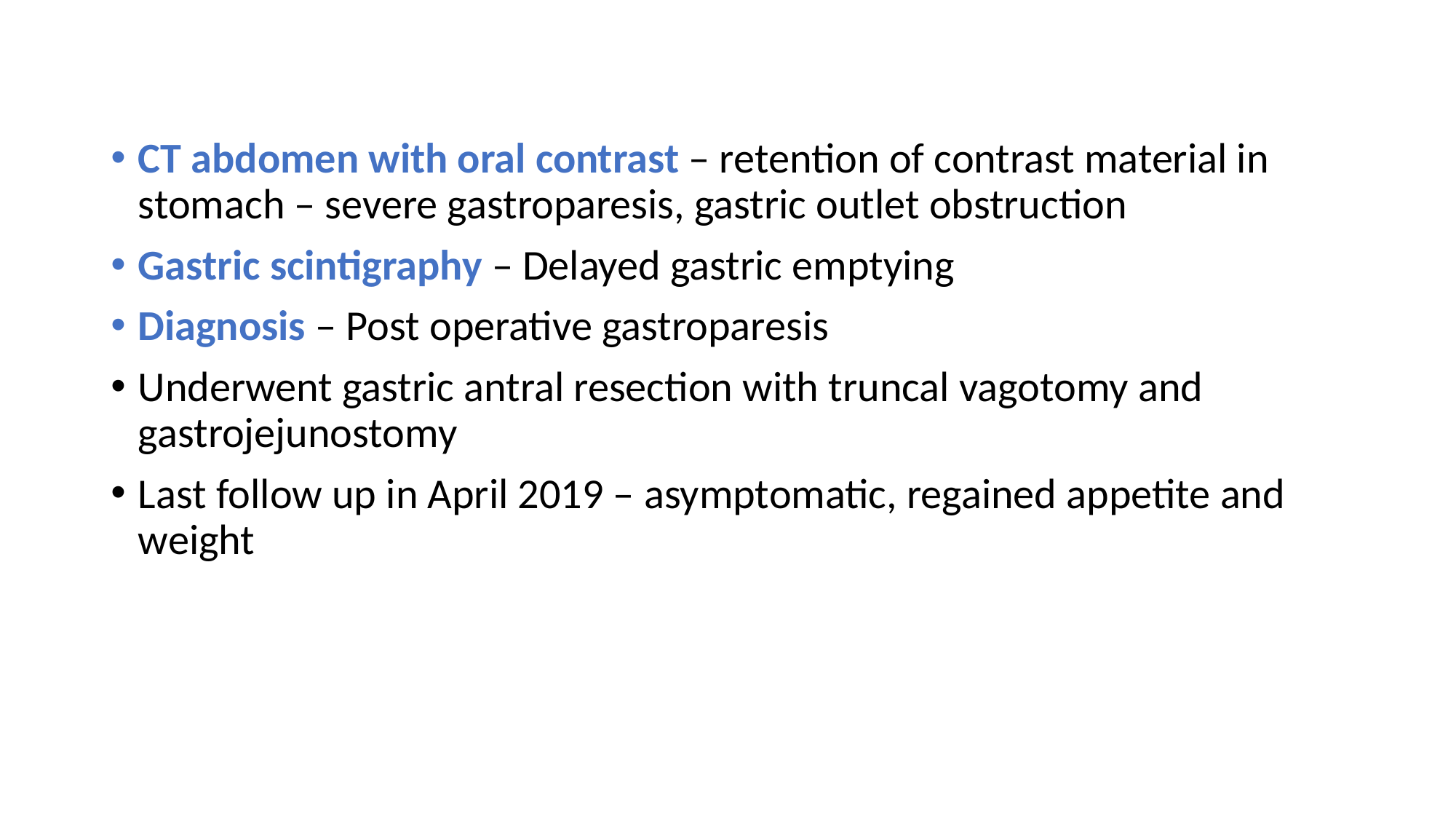

CT abdomen with oral contrast – retention of contrast material in stomach – severe gastroparesis, gastric outlet obstruction
Gastric scintigraphy – Delayed gastric emptying
Diagnosis – Post operative gastroparesis
Underwent gastric antral resection with truncal vagotomy and gastrojejunostomy
Last follow up in April 2019 – asymptomatic, regained appetite and weight